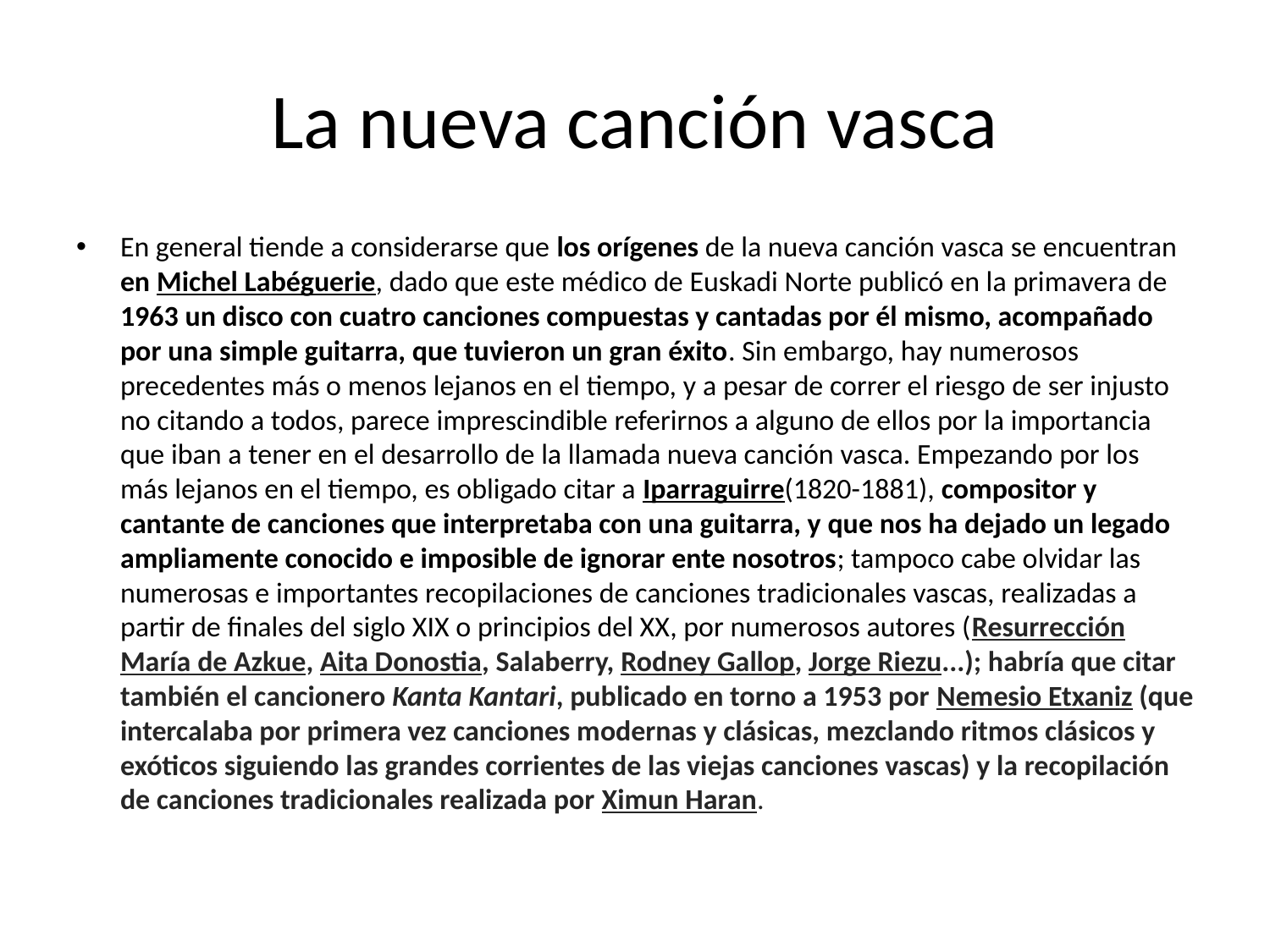

# La nueva canción vasca
En general tiende a considerarse que los orígenes de la nueva canción vasca se encuentran en Michel Labéguerie, dado que este médico de Euskadi Norte publicó en la primavera de 1963 un disco con cuatro canciones compuestas y cantadas por él mismo, acompañado por una simple guitarra, que tuvieron un gran éxito. Sin embargo, hay numerosos precedentes más o menos lejanos en el tiempo, y a pesar de correr el riesgo de ser injusto no citando a todos, parece imprescindible referirnos a alguno de ellos por la importancia que iban a tener en el desarrollo de la llamada nueva canción vasca. Empezando por los más lejanos en el tiempo, es obligado citar a Iparraguirre(1820-1881), compositor y cantante de canciones que interpretaba con una guitarra, y que nos ha dejado un legado ampliamente conocido e imposible de ignorar ente nosotros; tampoco cabe olvidar las numerosas e importantes recopilaciones de canciones tradicionales vascas, realizadas a partir de finales del siglo XIX o principios del XX, por numerosos autores (Resurrección María de Azkue, Aita Donostia, Salaberry, Rodney Gallop, Jorge Riezu...); habría que citar también el cancionero Kanta Kantari, publicado en torno a 1953 por Nemesio Etxaniz (que intercalaba por primera vez canciones modernas y clásicas, mezclando ritmos clásicos y exóticos siguiendo las grandes corrientes de las viejas canciones vascas) y la recopilación de canciones tradicionales realizada por Ximun Haran.